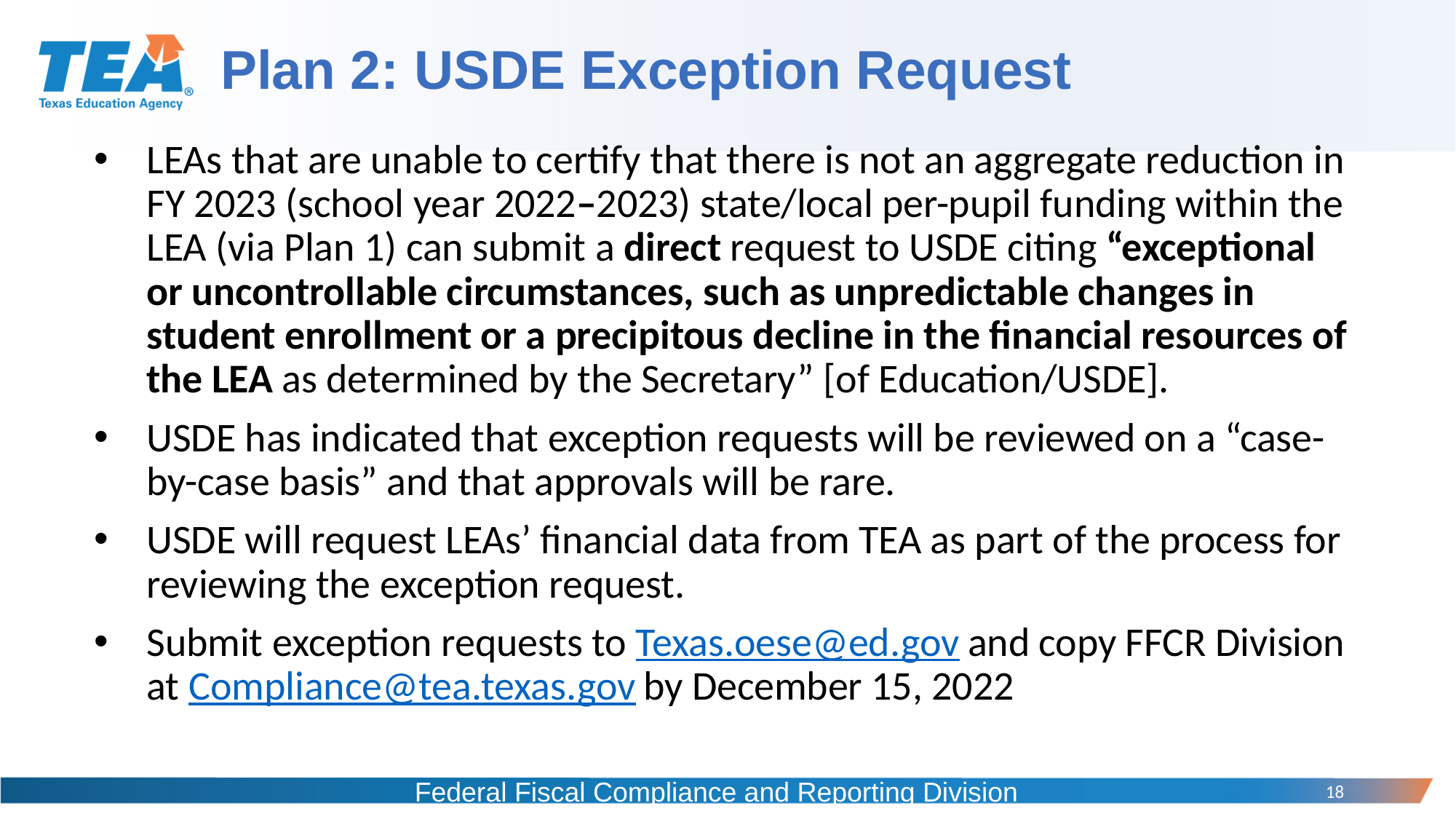

# Plan 2: USDE Exception Request
LEAs that are unable to certify that there is not an aggregate reduction in FY 2023 (school year 2022–2023) state/local per-pupil funding within the LEA (via Plan 1) can submit a direct request to USDE citing “exceptional or uncontrollable circumstances, such as unpredictable changes in student enrollment or a precipitous decline in the financial resources of the LEA as determined by the Secretary” [of Education/USDE].
USDE has indicated that exception requests will be reviewed on a “case-by-case basis” and that approvals will be rare.
USDE will request LEAs’ financial data from TEA as part of the process for reviewing the exception request.
Submit exception requests to Texas.oese@ed.gov and copy FFCR Division at Compliance@tea.texas.gov by December 15, 2022

Federal Fiscal Compliance and Reporting Division
18